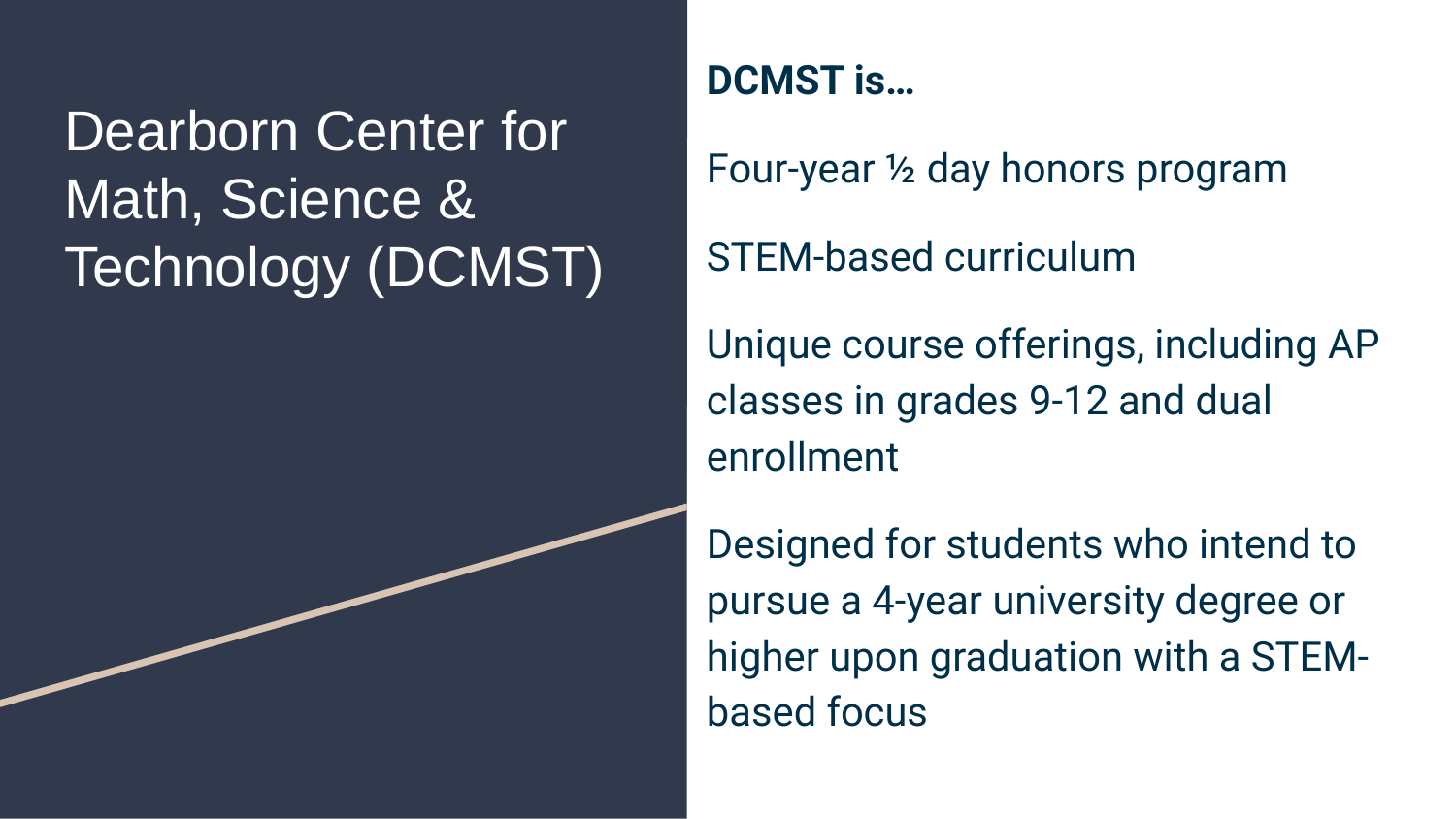

DCMST is…
Four-year ½ day honors program
STEM-based curriculum
Unique course offerings, including AP classes in grades 9-12 and dual enrollment
Designed for students who intend to pursue a 4-year university degree or higher upon graduation with a STEM-based focus

# Dearborn Center for Math, Science & Technology (DCMST)